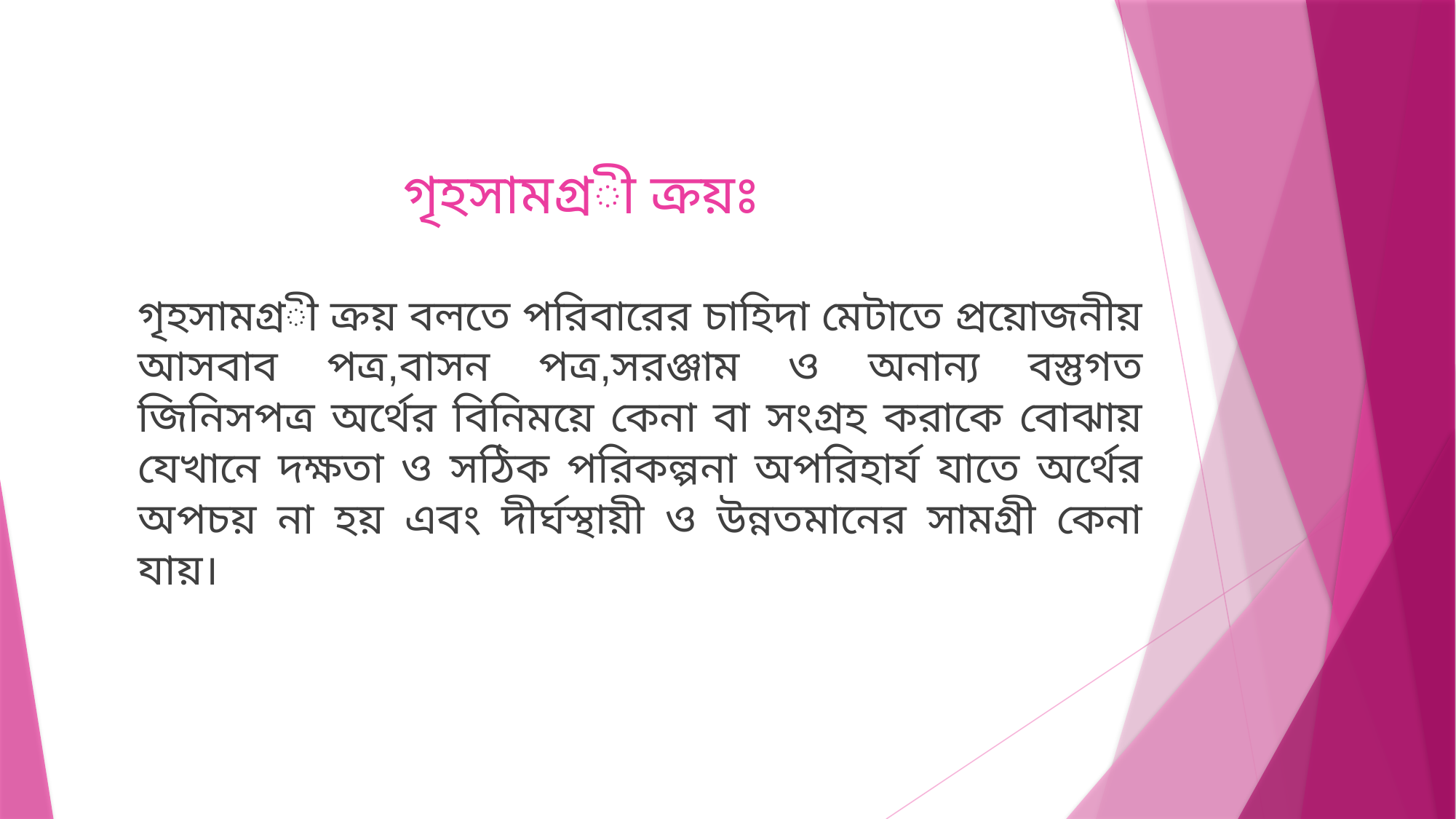

# গৃহসামগ্রী ক্রয়ঃ
গৃহসামগ্রী ক্রয় বলতে পরিবারের চাহিদা মেটাতে প্রয়োজনীয় আসবাব পত্র,বাসন পত্র,সরঞ্জাম ও অনান্য বস্তুগত জিনিসপত্র অর্থের বিনিময়ে কেনা বা সংগ্রহ করাকে বোঝায় যেখানে দক্ষতা ও সঠিক পরিকল্পনা অপরিহার্য যাতে অর্থের অপচয় না হয় এবং দীর্ঘস্থায়ী ও উন্নতমানের সামগ্রী কেনা যায়।